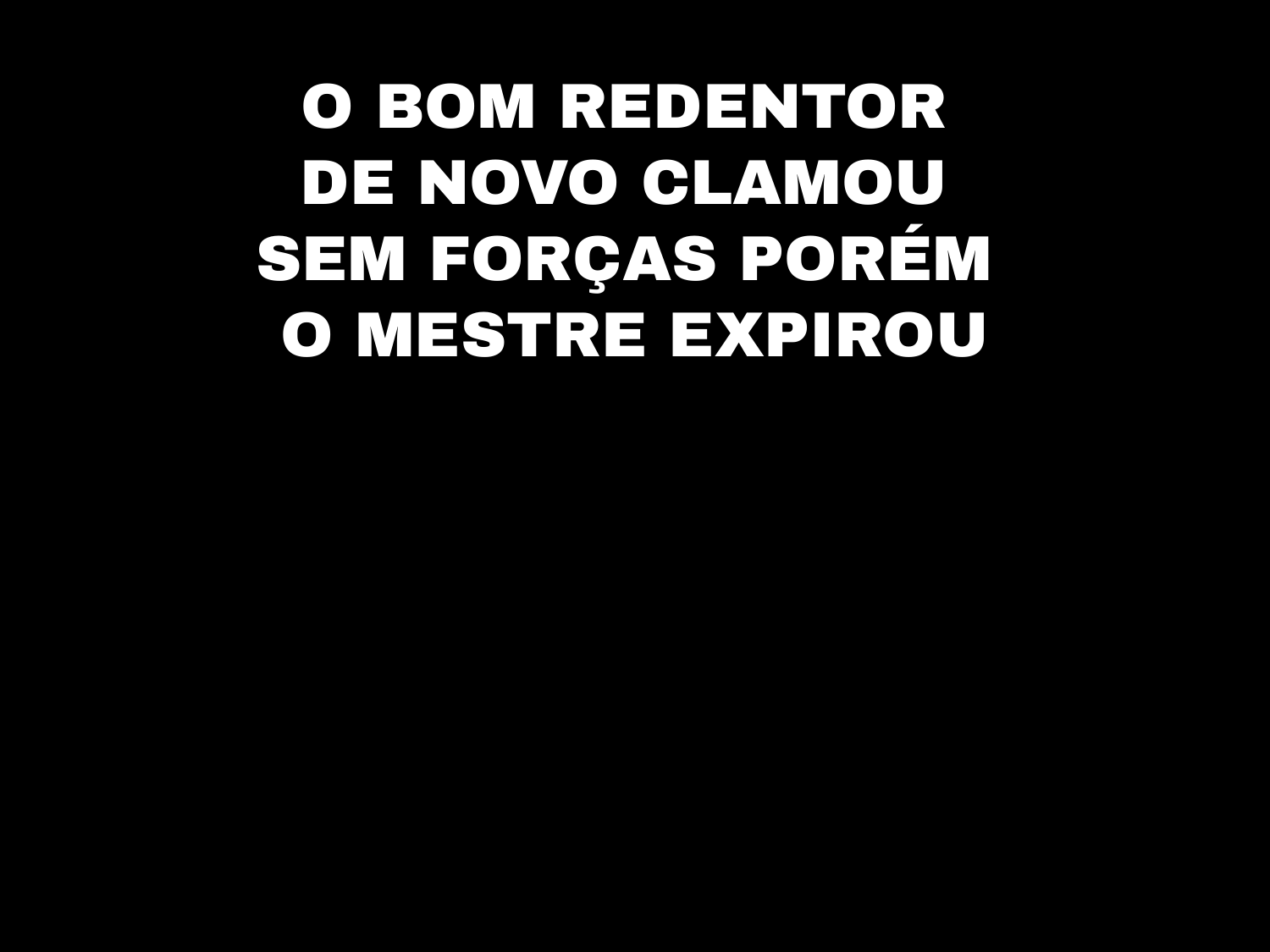

# O BOM REDENTOR DE NOVO CLAMOU SEM FORÇAS PORÉM O MESTRE EXPIROU